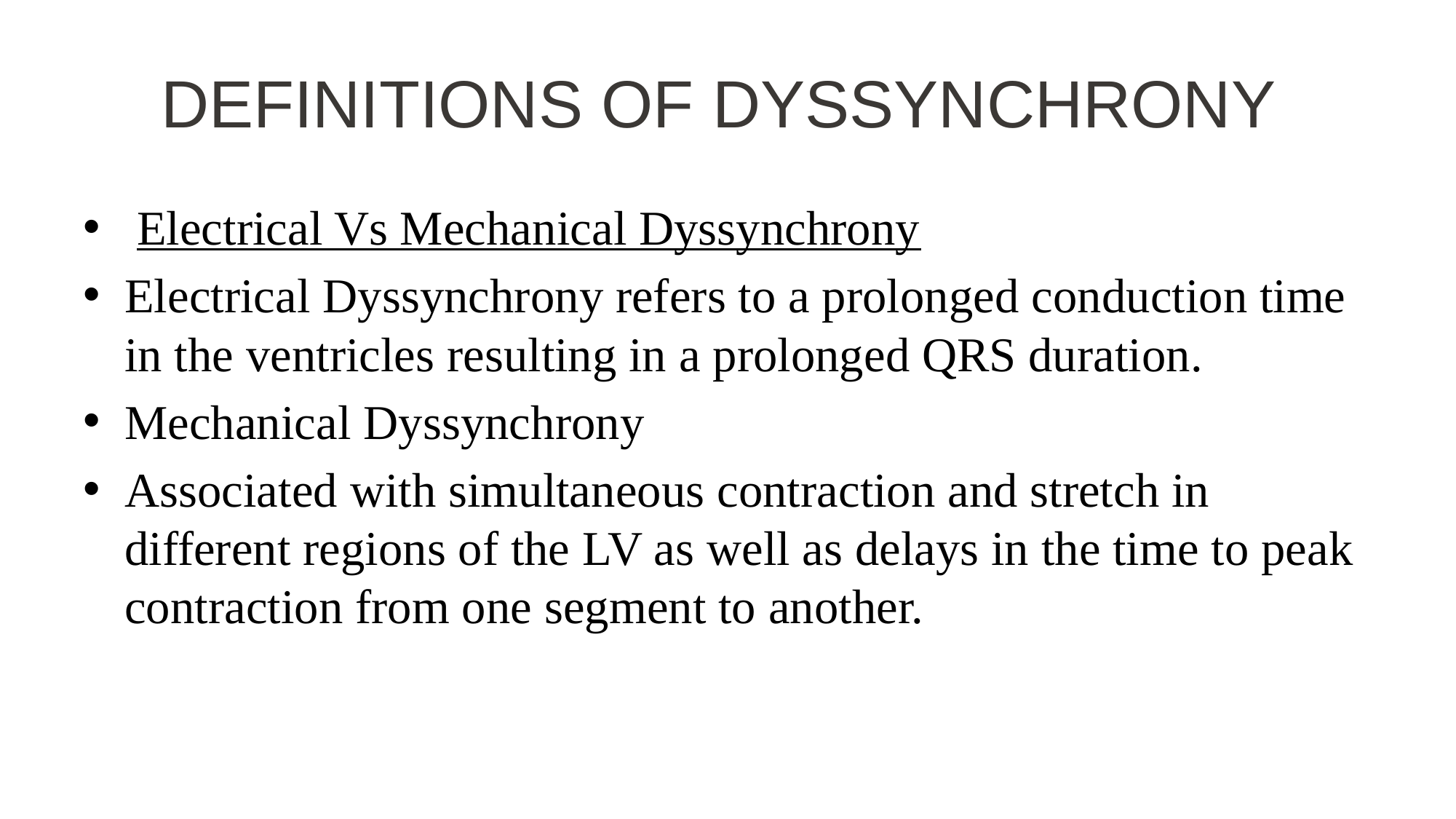

# DEFINITIONS OF DYSSYNCHRONY
 Electrical Vs Mechanical Dyssynchrony
Electrical Dyssynchrony refers to a prolonged conduction time in the ventricles resulting in a prolonged QRS duration.
Mechanical Dyssynchrony
Associated with simultaneous contraction and stretch in different regions of the LV as well as delays in the time to peak contraction from one segment to another.